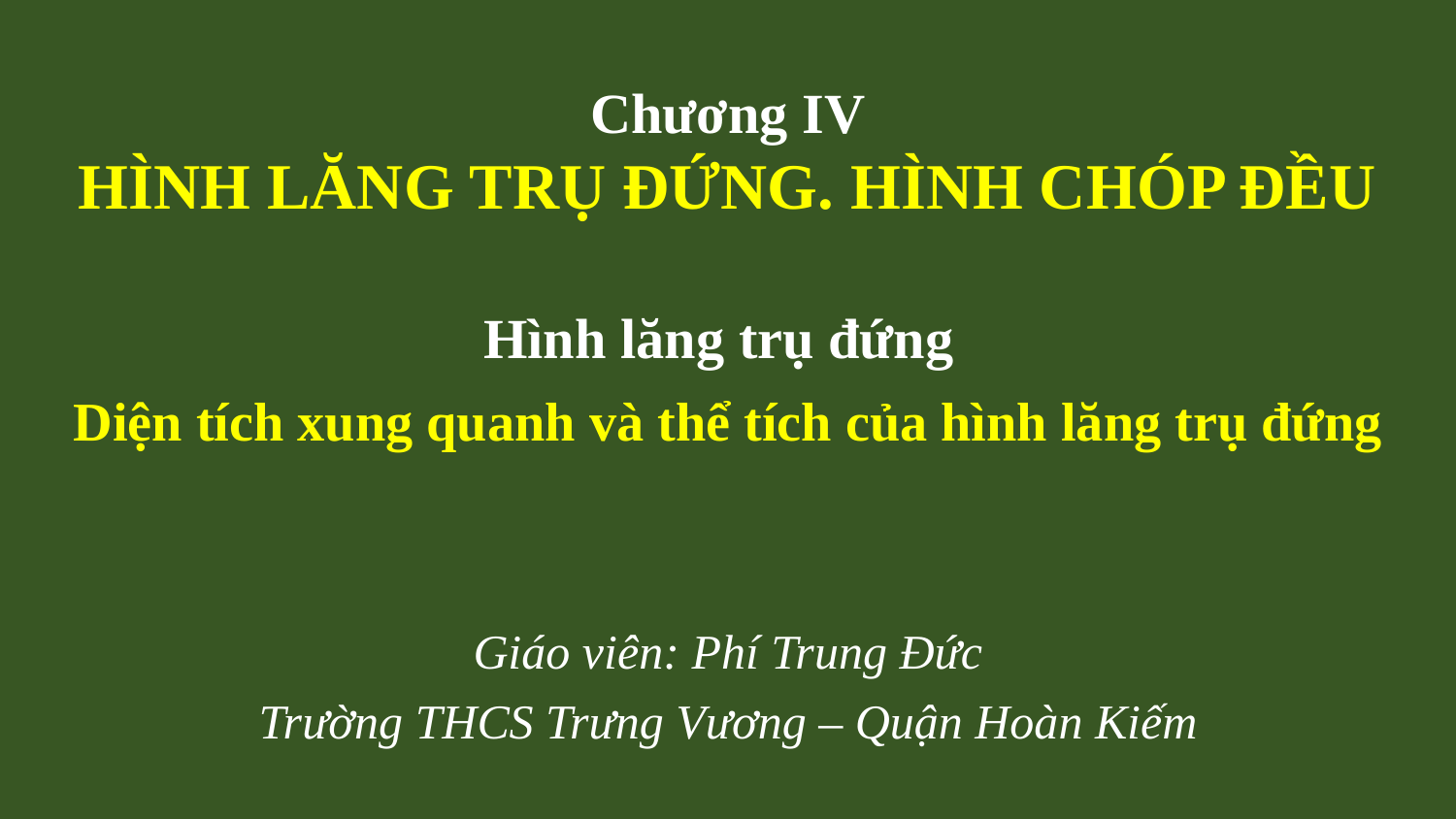

Chương IV
HÌNH LĂNG TRỤ ĐỨNG. HÌNH CHÓP ĐỀU
Hình lăng trụ đứng
Diện tích xung quanh và thể tích của hình lăng trụ đứng
Giáo viên: Phí Trung Đức
Trường THCS Trưng Vương – Quận Hoàn Kiếm